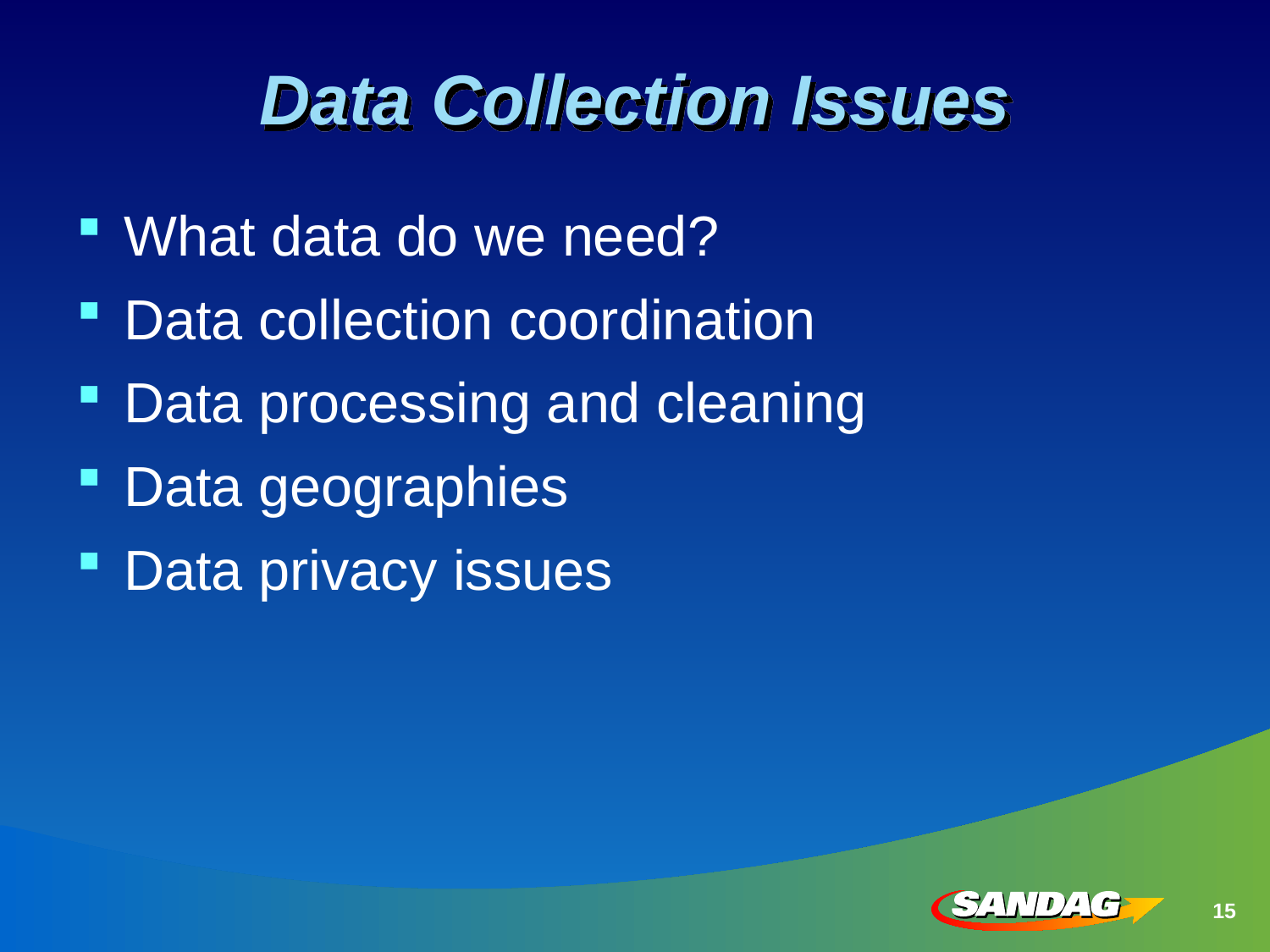

# Data Collection Issues
What data do we need?
Data collection coordination
Data processing and cleaning
Data geographies
Data privacy issues

15